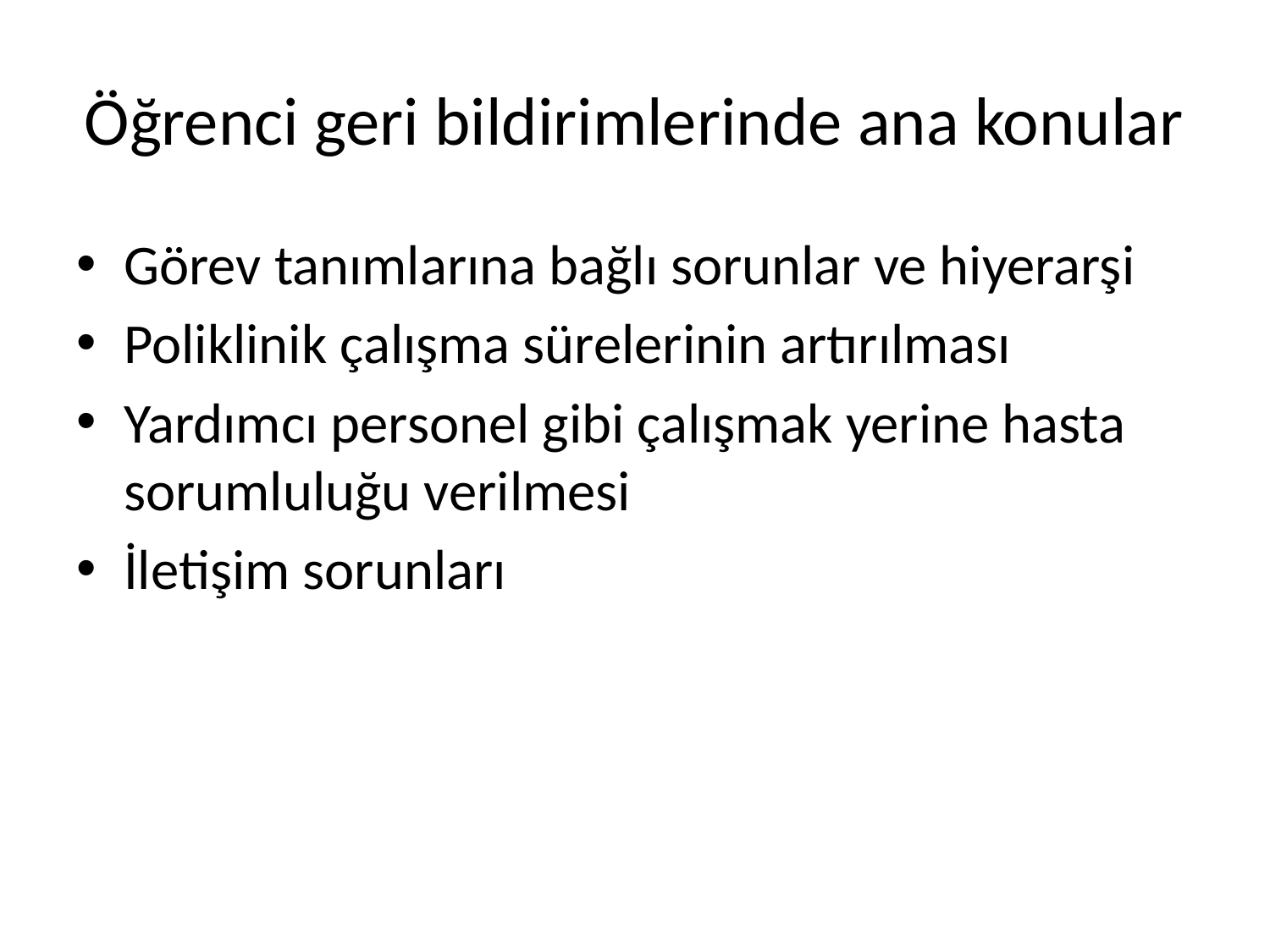

# Öğrenci geri bildirimlerinde ana konular
Görev tanımlarına bağlı sorunlar ve hiyerarşi
Poliklinik çalışma sürelerinin artırılması
Yardımcı personel gibi çalışmak yerine hasta sorumluluğu verilmesi
İletişim sorunları